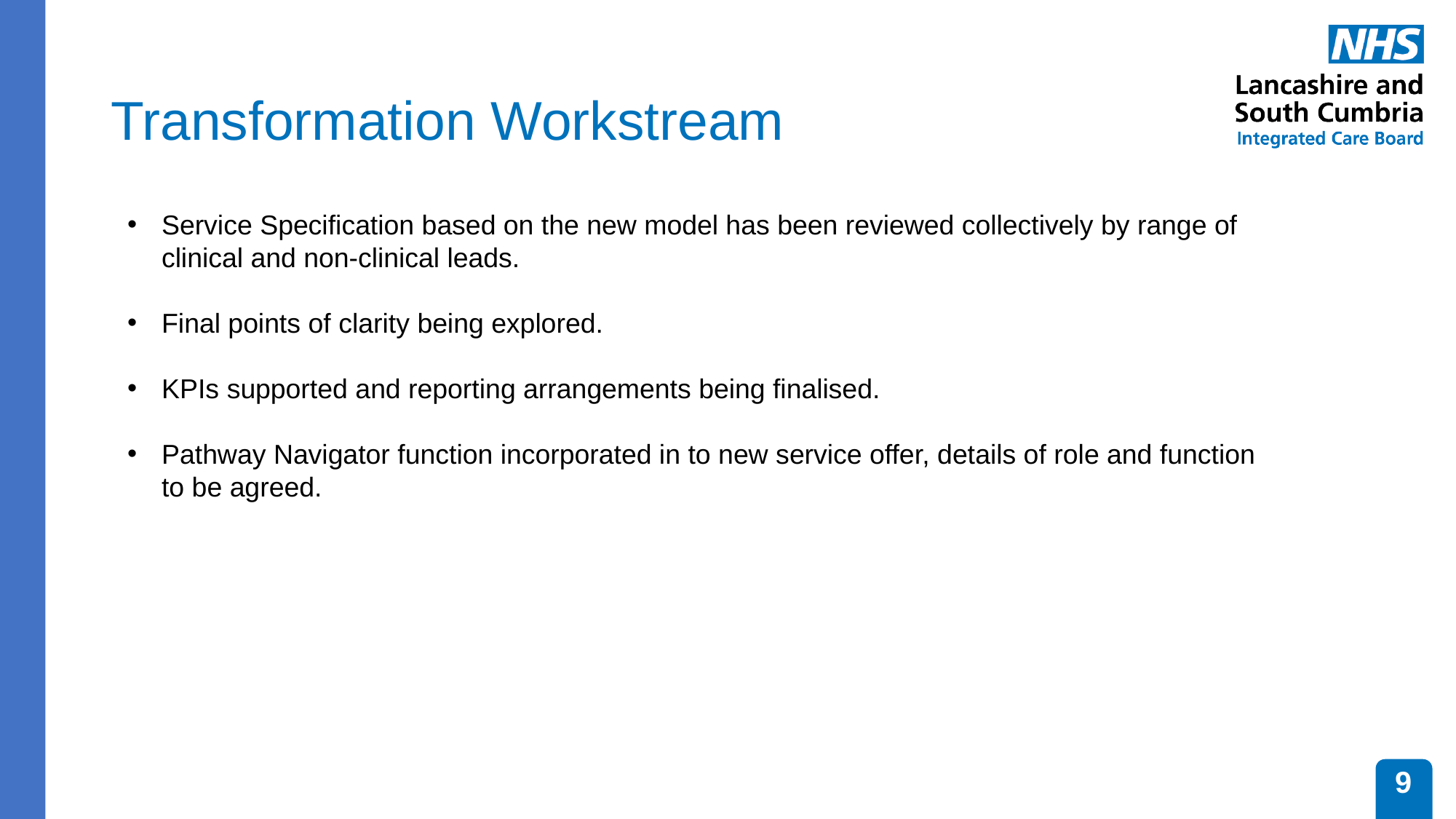

# Transformation Workstream
Service Specification based on the new model has been reviewed collectively by range of clinical and non-clinical leads.

Final points of clarity being explored.

KPIs supported and reporting arrangements being finalised.

Pathway Navigator function incorporated in to new service offer, details of role and function to be agreed.

9